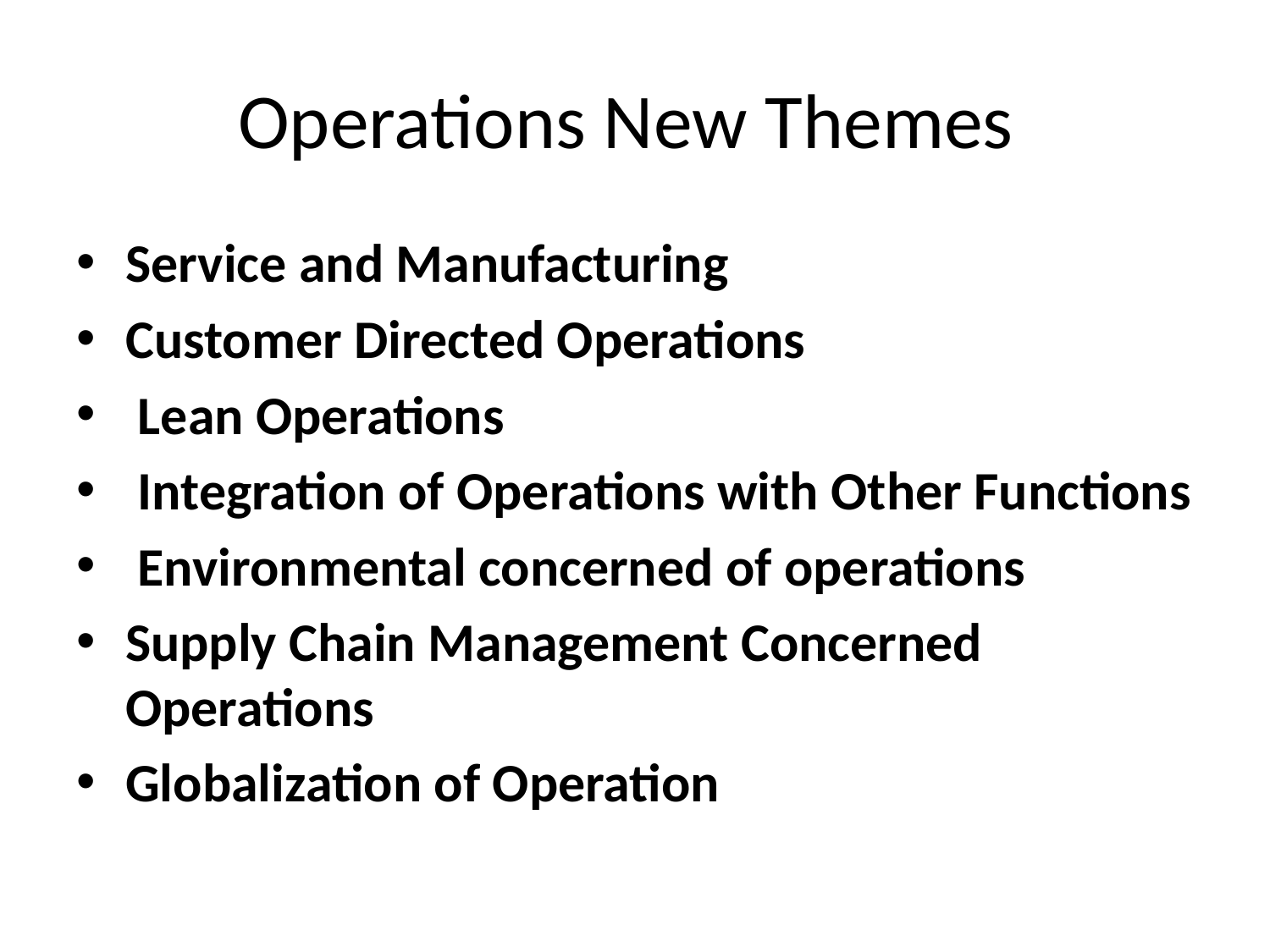

# Operations New Themes
Service and Manufacturing
Customer Directed Operations
 Lean Operations
 Integration of Operations with Other Functions
 Environmental concerned of operations
Supply Chain Management Concerned Operations
Globalization of Operation